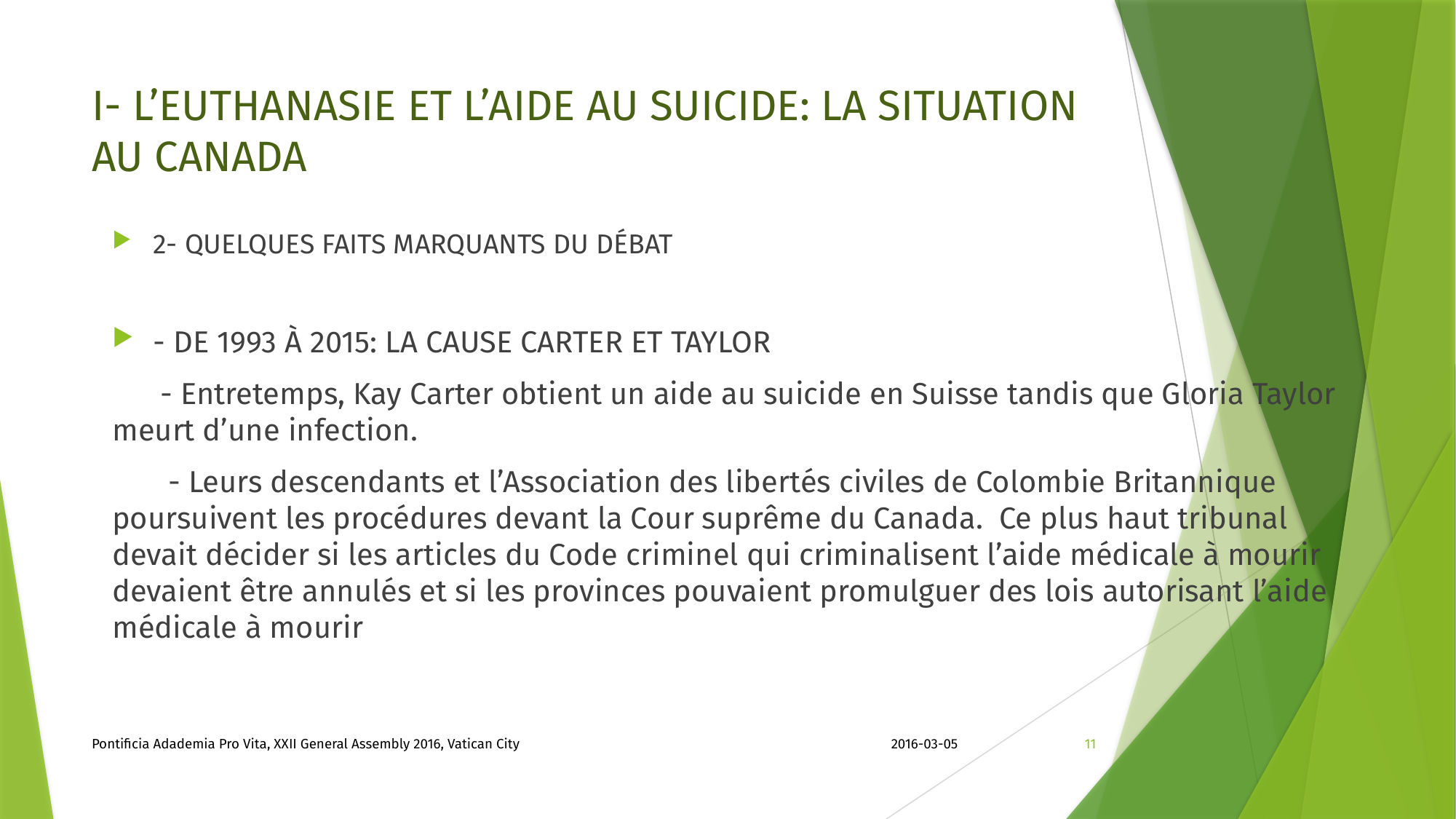

# I- L’EUTHANASIE ET L’AIDE AU SUICIDE: LA SITUATION AU CANADA
2- QUELQUES FAITS MARQUANTS DU DÉBAT

- DE 1993 À 2015: LA CAUSE CARTER ET TAYLOR
      - Entretemps, Kay Carter obtient un aide au suicide en Suisse tandis que Gloria Taylor meurt d’une infection.
       - Leurs descendants et l’Association des libertés civiles de Colombie Britannique poursuivent les procédures devant la Cour suprême du Canada.  Ce plus haut tribunal devait décider si les articles du Code criminel qui criminalisent l’aide médicale à mourir  devaient être annulés et si les provinces pouvaient promulguer des lois autorisant l’aide médicale à mourir
Pontificia Adademia Pro Vita, XXII General Assembly 2016, Vatican City
2016-03-05
11